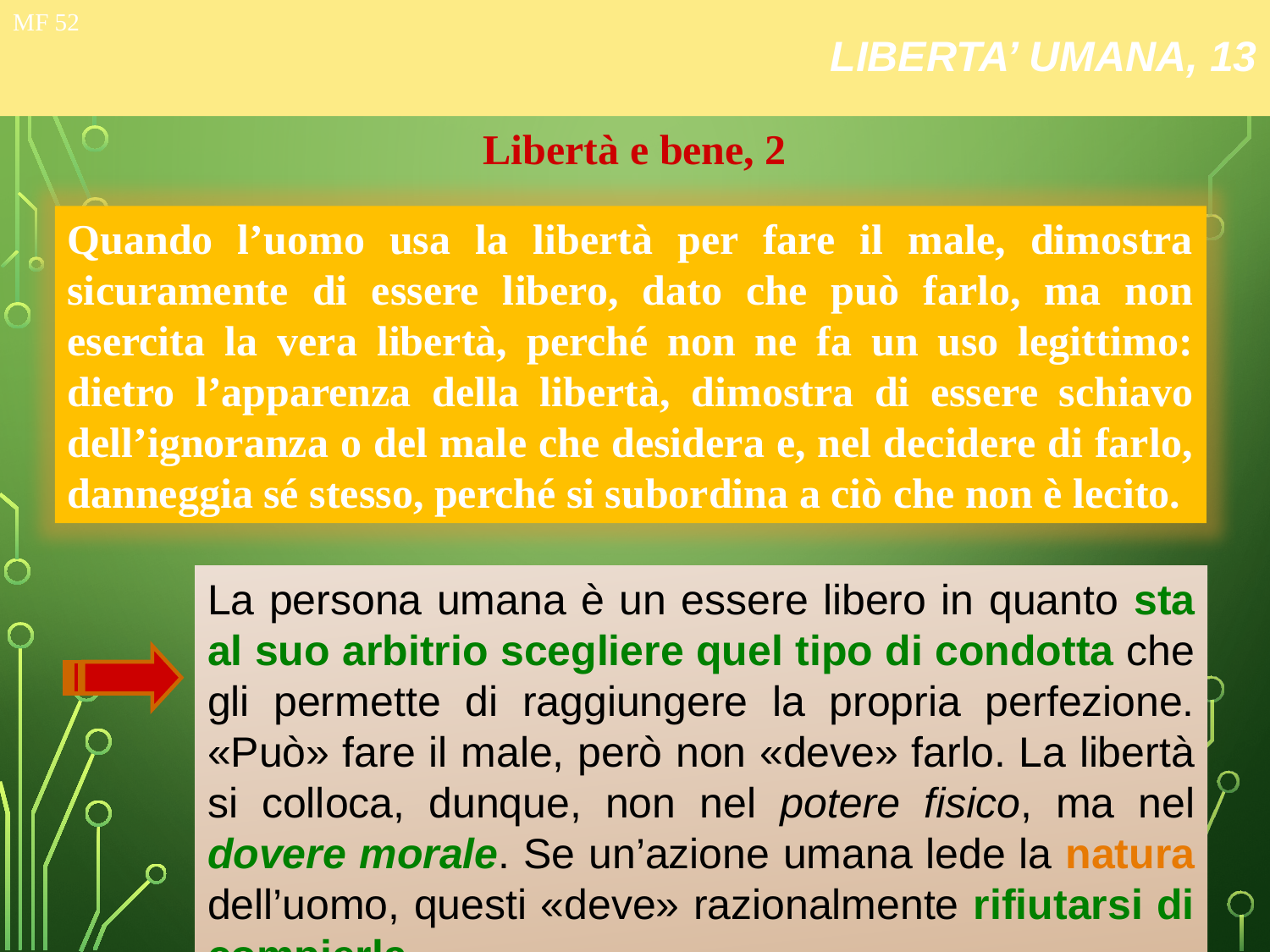

# LIBERTA’ UMANA, 13
MF 52
Libertà e bene, 2
Quando l’uomo usa la libertà per fare il male, dimostra sicuramente di essere libero, dato che può farlo, ma non esercita la vera libertà, perché non ne fa un uso legittimo: dietro l’apparenza della libertà, dimostra di essere schiavo dell’ignoranza o del male che desidera e, nel decidere di farlo, danneggia sé stesso, perché si subordina a ciò che non è lecito.
La persona umana è un essere libero in quanto sta al suo arbitrio scegliere quel tipo di condotta che gli permette di raggiungere la propria perfezione. «Può» fare il male, però non «deve» farlo. La libertà si colloca, dunque, non nel potere fisico, ma nel dovere morale. Se un’azione umana lede la natura dell’uomo, questi «deve» razionalmente rifiutarsi di compierla.